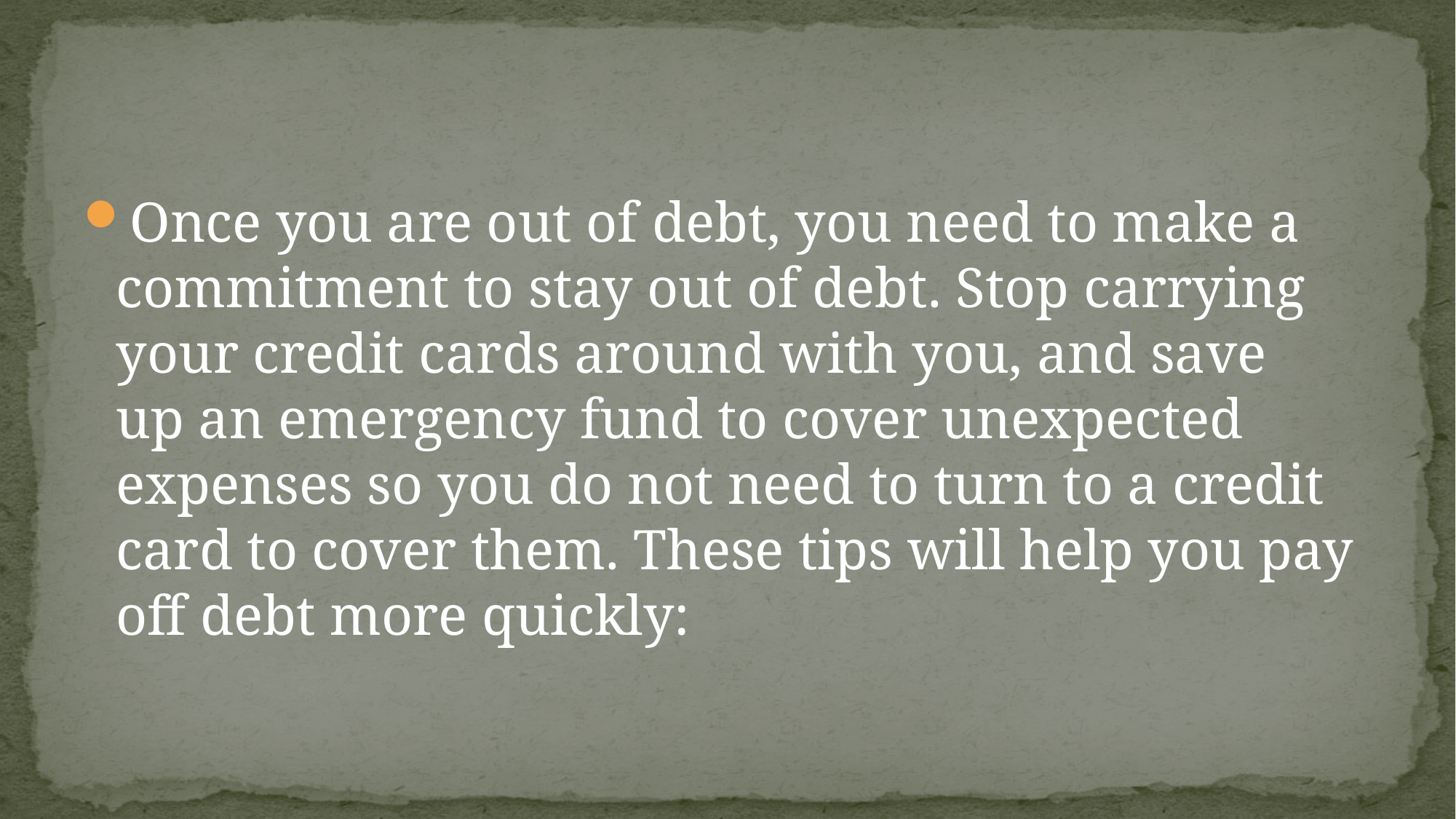

#
Once you are out of debt, you need to make a commitment to stay out of debt. Stop carrying your credit cards around with you, and save up an emergency fund to cover unexpected expenses so you do not need to turn to a credit card to cover them. These tips will help you pay off debt more quickly: